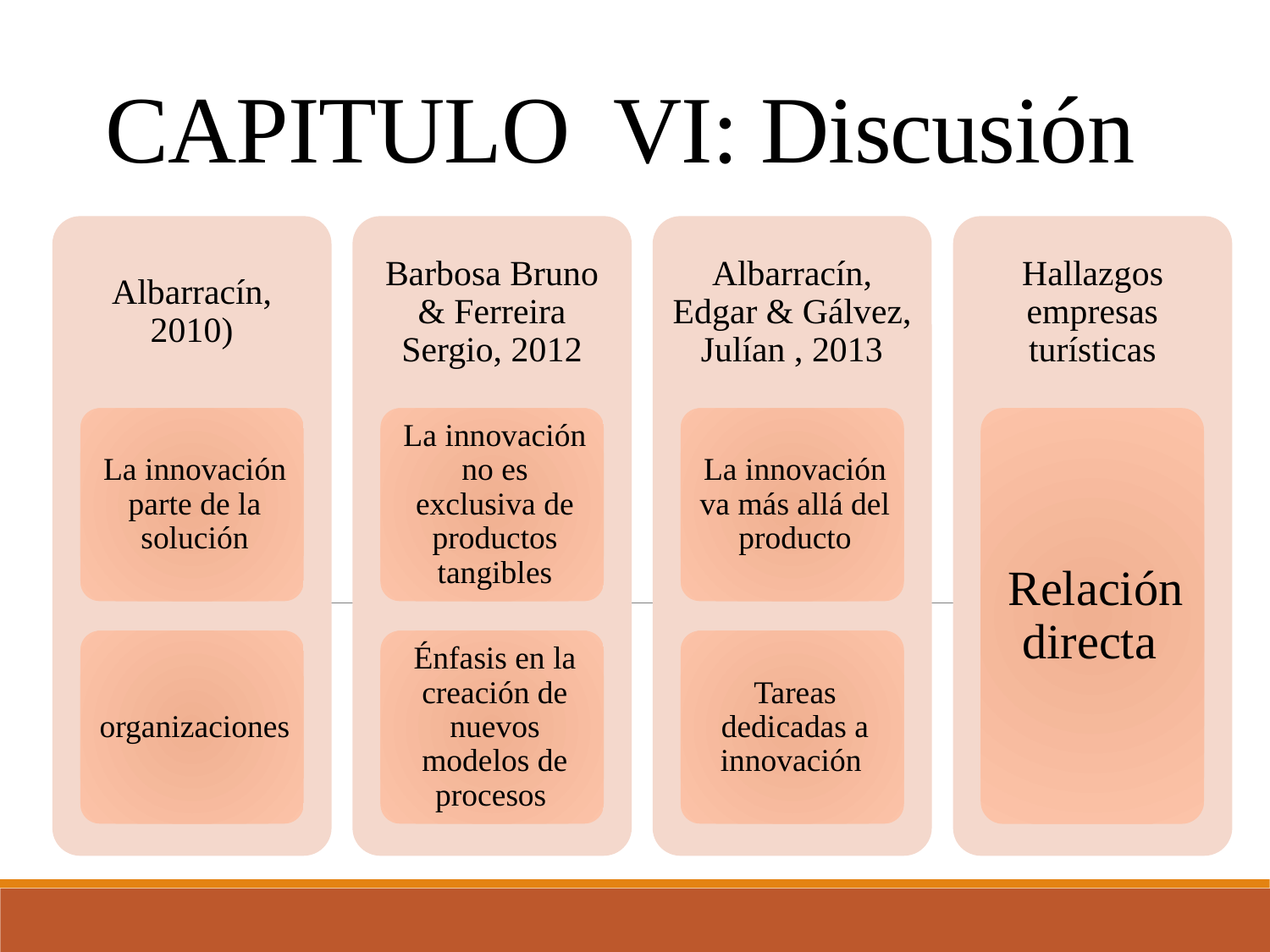

# CAPITULO  VI: Discusión
Albarracín, 2010)
La innovación parte de la solución
organizaciones
Barbosa Bruno & Ferreira Sergio, 2012
La innovación no es exclusiva de productos tangibles
Énfasis en la creación de nuevos modelos de procesos
Albarracín, Edgar & Gálvez, Julían , 2013
La innovación va más allá del producto
Tareas dedicadas a innovación
Hallazgos empresas turísticas
Relación directa